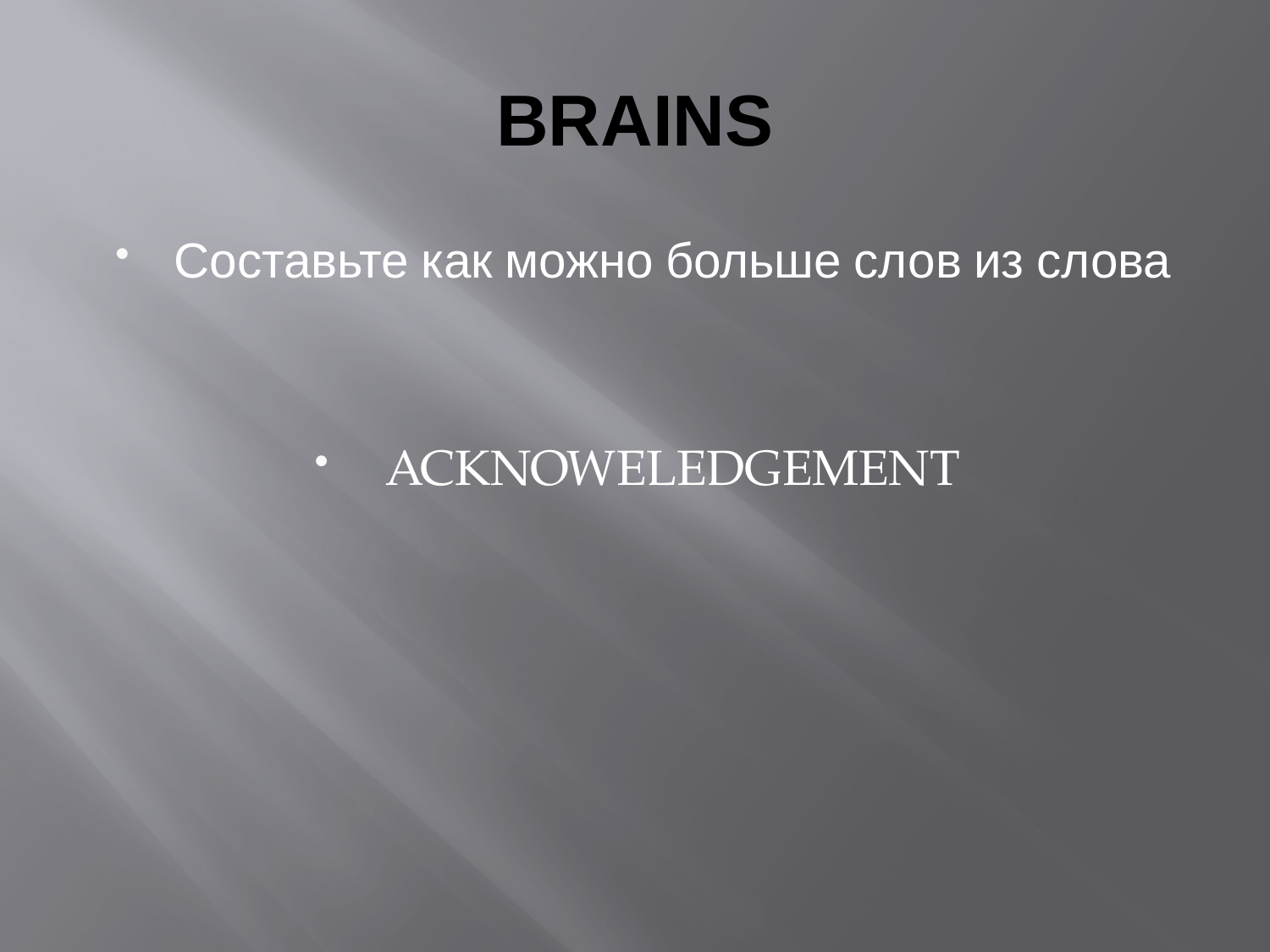

# BRAINS
Составьте как можно больше слов из слова

 ACKNOWELEDGEMENT